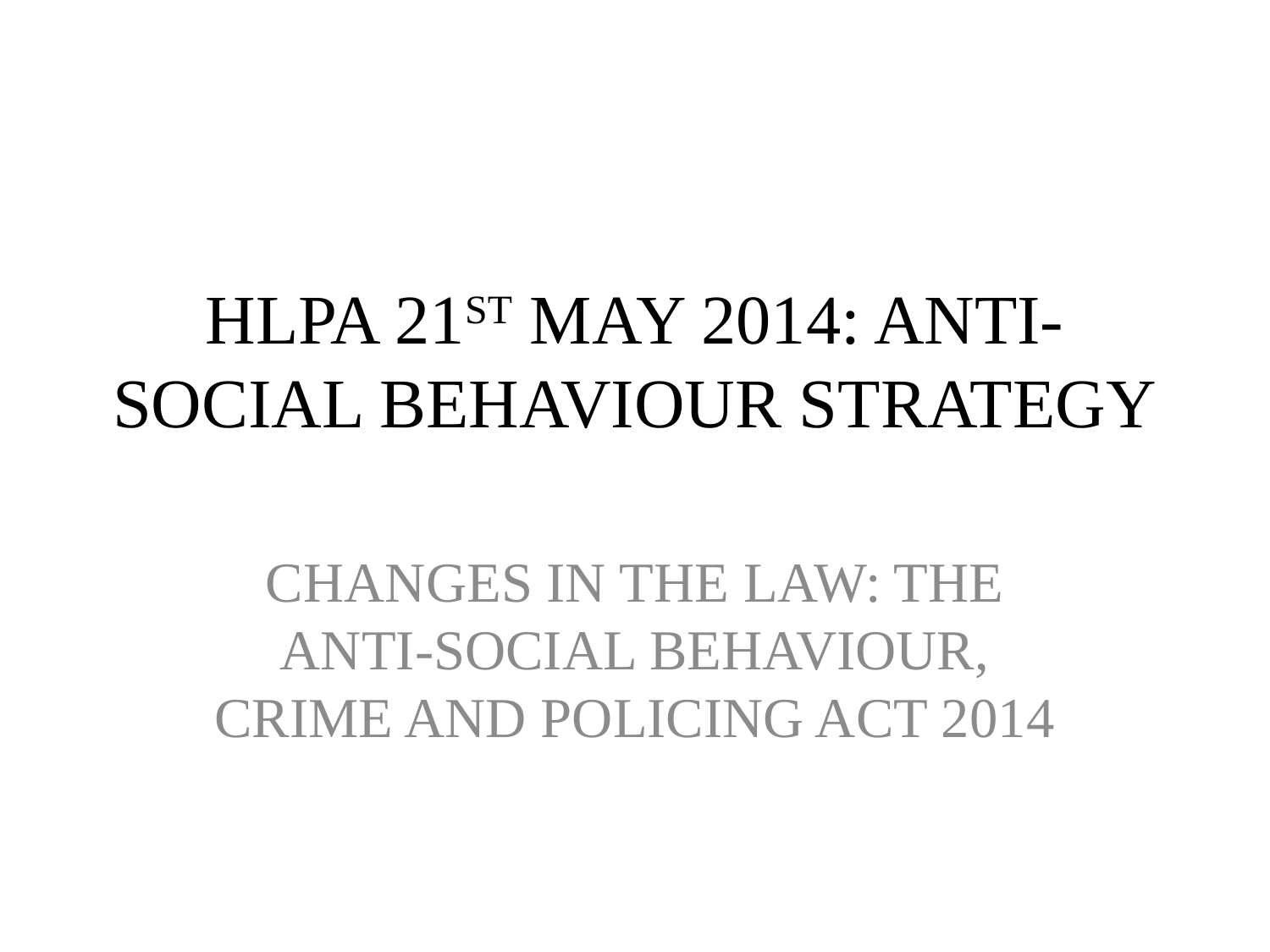

# HLPA 21ST MAY 2014: ANTI-SOCIAL BEHAVIOUR STRATEGY
CHANGES IN THE LAW: THE ANTI-SOCIAL BEHAVIOUR, CRIME AND POLICING ACT 2014